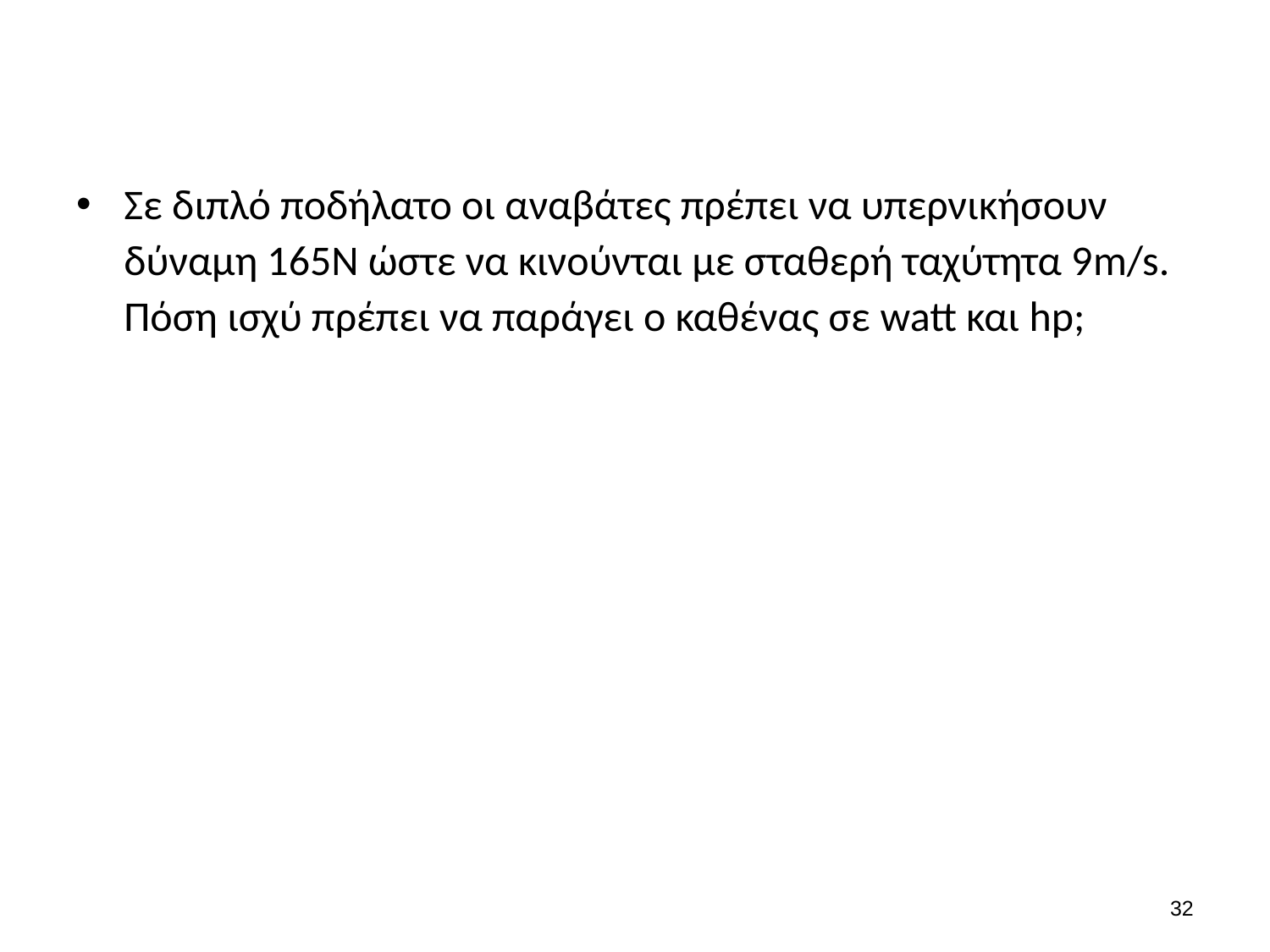

#
Σε διπλό ποδήλατο οι αναβάτες πρέπει να υπερνικήσουν δύναμη 165Ν ώστε να κινούνται με σταθερή ταχύτητα 9m/s.  Πόση ισχύ πρέπει να παράγει ο καθένας σε watt και hp;
32